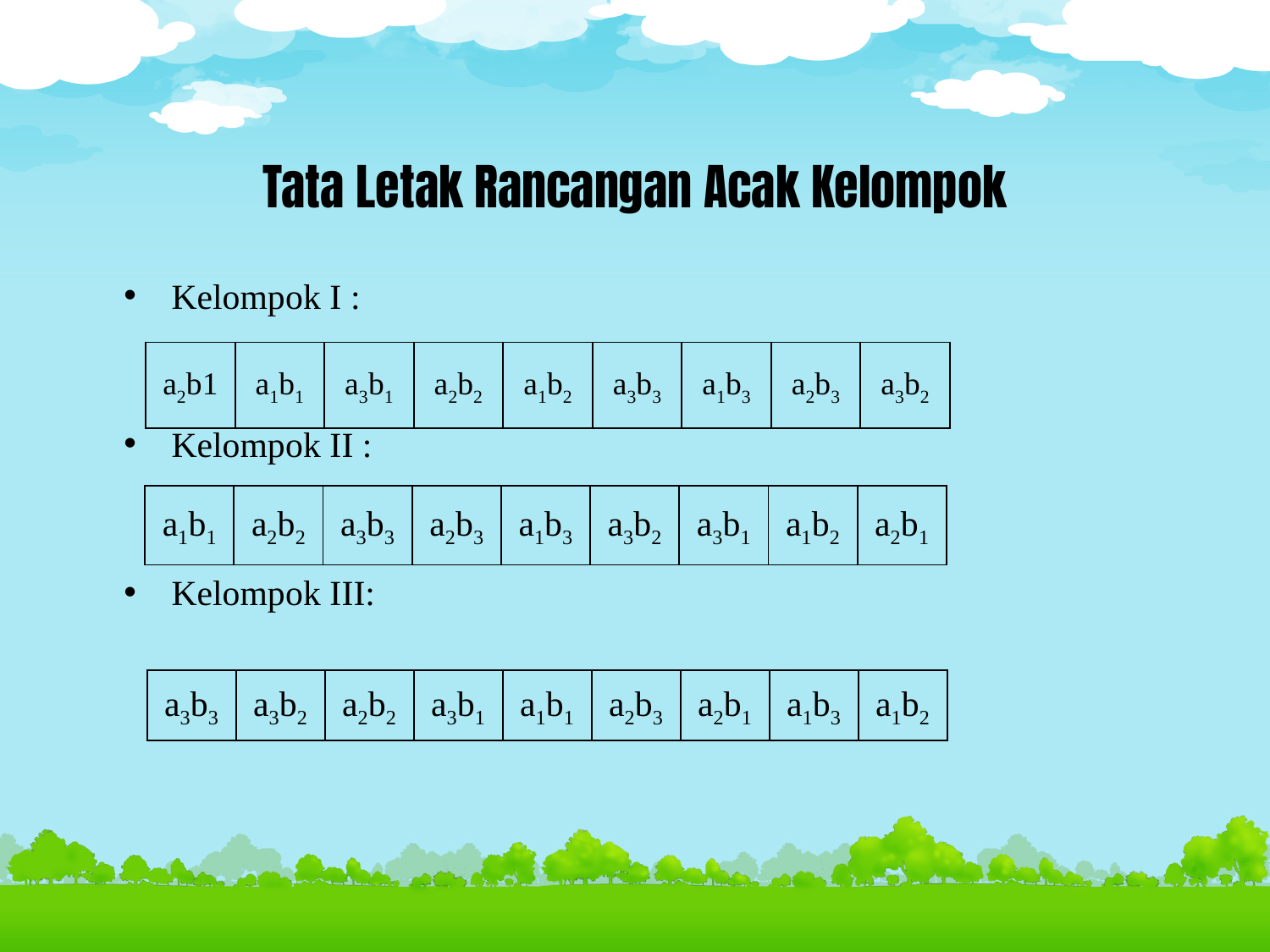

Tata Letak Rancangan Acak Kelompok

Kelompok I :

Kelompok II :

Kelompok III:

| a2b1 | a1b1 | a3b1 | a2b2 | a1b2 | a3b3 | a1b3 | a2b3 | a3b2 |
| --- | --- | --- | --- | --- | --- | --- | --- | --- |
| a1b1 | a2b2 | a3b3 | a2b3 | a1b3 | a3b2 | a3b1 | a1b2 | a2b1 |
| --- | --- | --- | --- | --- | --- | --- | --- | --- |
| a3b3 | a3b2 | a2b2 | a3b1 | a1b1 | a2b3 | a2b1 | a1b3 | a1b2 |
| --- | --- | --- | --- | --- | --- | --- | --- | --- |